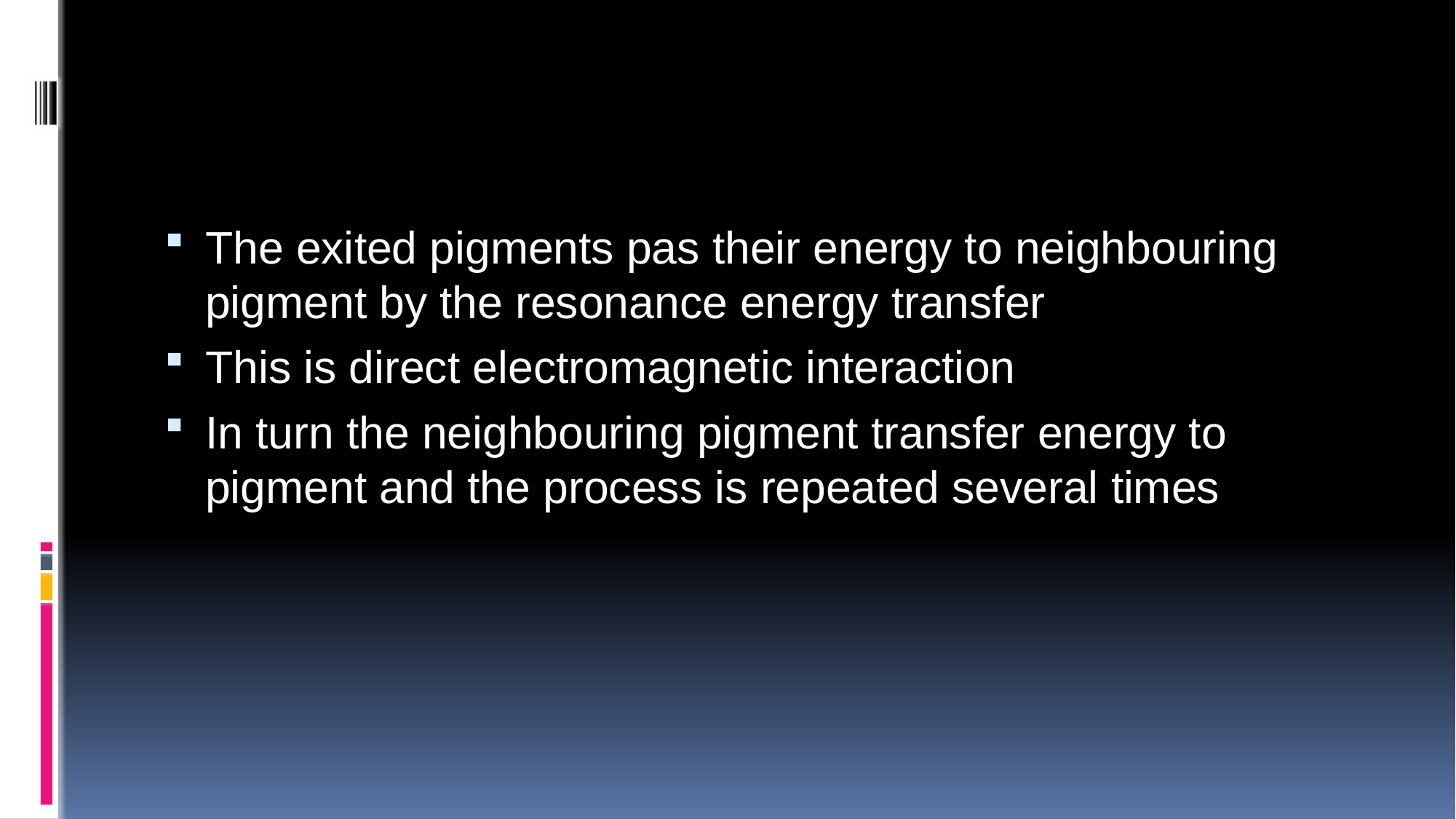

The exited pigments pas their energy to neighbouring pigment by the resonance energy transfer
This is direct electromagnetic interaction
In turn the neighbouring pigment transfer energy to pigment and the process is repeated several times